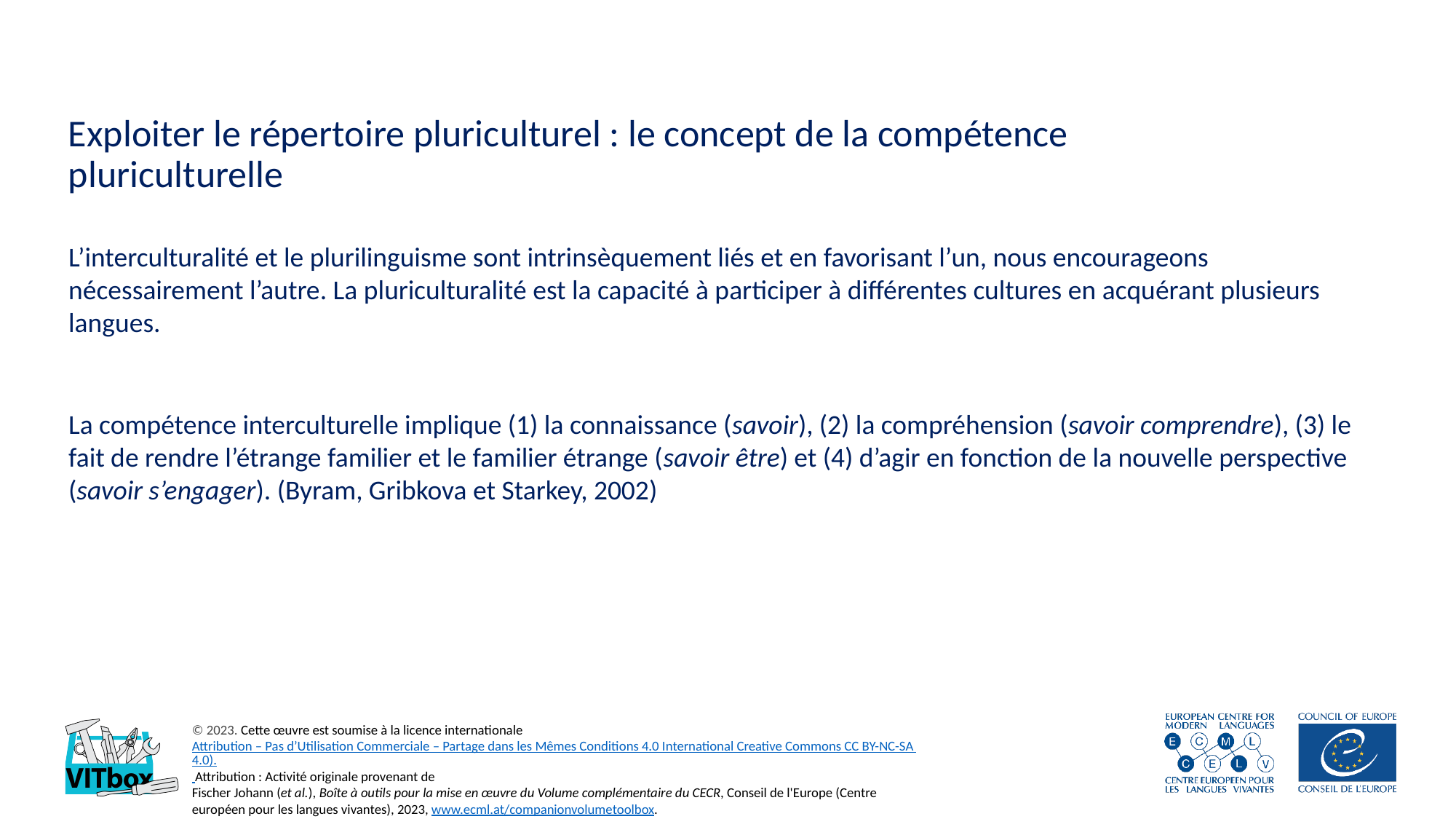

# Exploiter le répertoire pluriculturel : le concept de la compétence pluriculturelle
L’interculturalité et le plurilinguisme sont intrinsèquement liés et en favorisant l’un, nous encourageons nécessairement l’autre. La pluriculturalité est la capacité à participer à différentes cultures en acquérant plusieurs langues.

La compétence interculturelle implique (1) la connaissance (savoir), (2) la compréhension (savoir comprendre), (3) le fait de rendre l’étrange familier et le familier étrange (savoir être) et (4) d’agir en fonction de la nouvelle perspective (savoir s’engager). (Byram, Gribkova et Starkey, 2002)